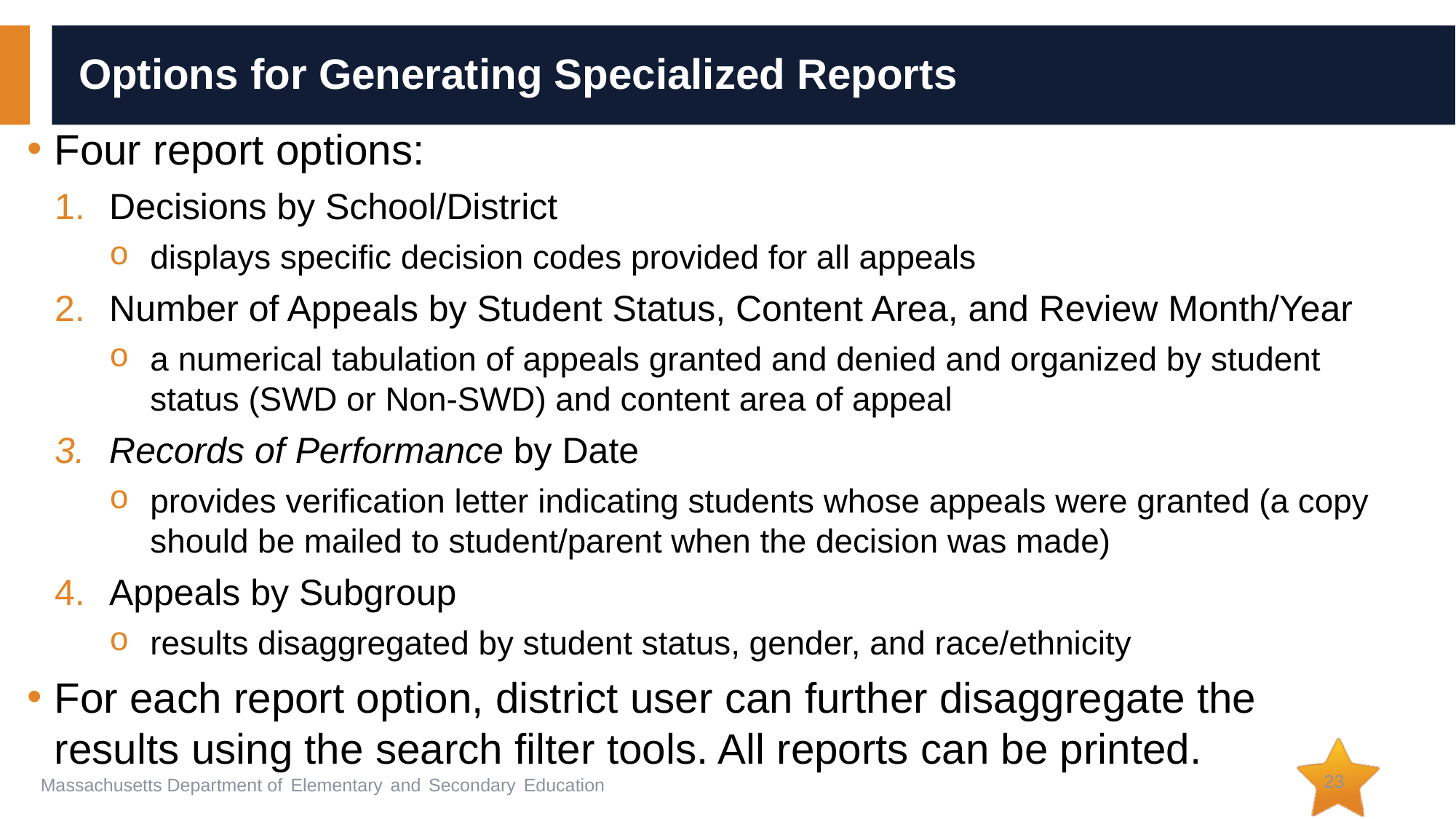

# Options for Generating Specialized Reports
Four report options:
Decisions by School/District
displays specific decision codes provided for all appeals
Number of Appeals by Student Status, Content Area, and Review Month/Year
a numerical tabulation of appeals granted and denied and organized by student status (SWD or Non-SWD) and content area of appeal
Records of Performance by Date
provides verification letter indicating students whose appeals were granted (a copy should be mailed to student/parent when the decision was made)
Appeals by Subgroup
results disaggregated by student status, gender, and race/ethnicity
For each report option, district user can further disaggregate the results using the search filter tools. All reports can be printed.
23